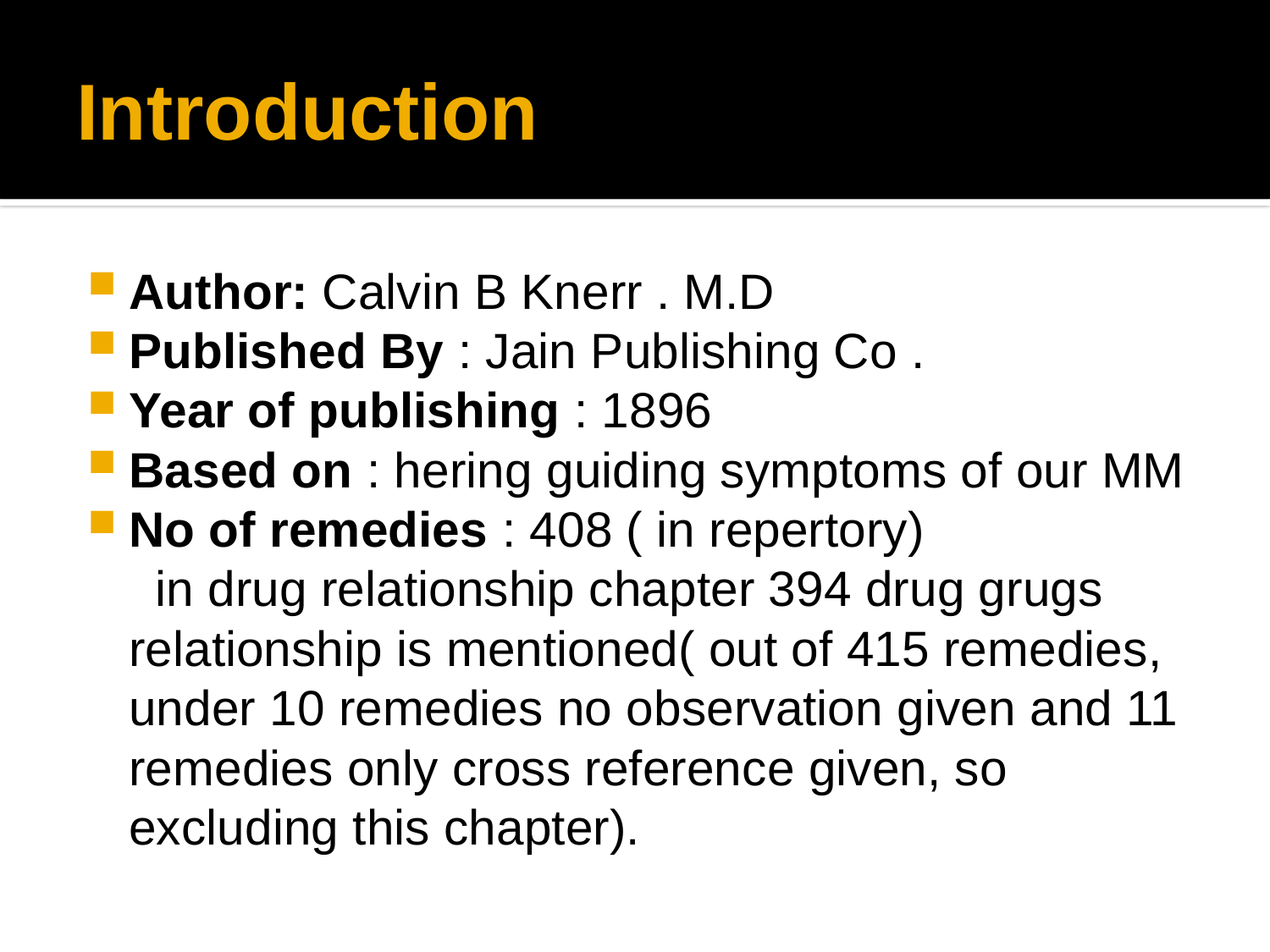

# Introduction
Author: Calvin B Knerr . M.D
Published By : Jain Publishing Co .
Year of publishing : 1896
Based on : hering guiding symptoms of our MM
No of remedies : 408 ( in repertory)
     in drug relationship chapter 394 drug grugs relationship is mentioned( out of 415 remedies, under 10 remedies no observation given and 11 remedies only cross reference given, so excluding this chapter).